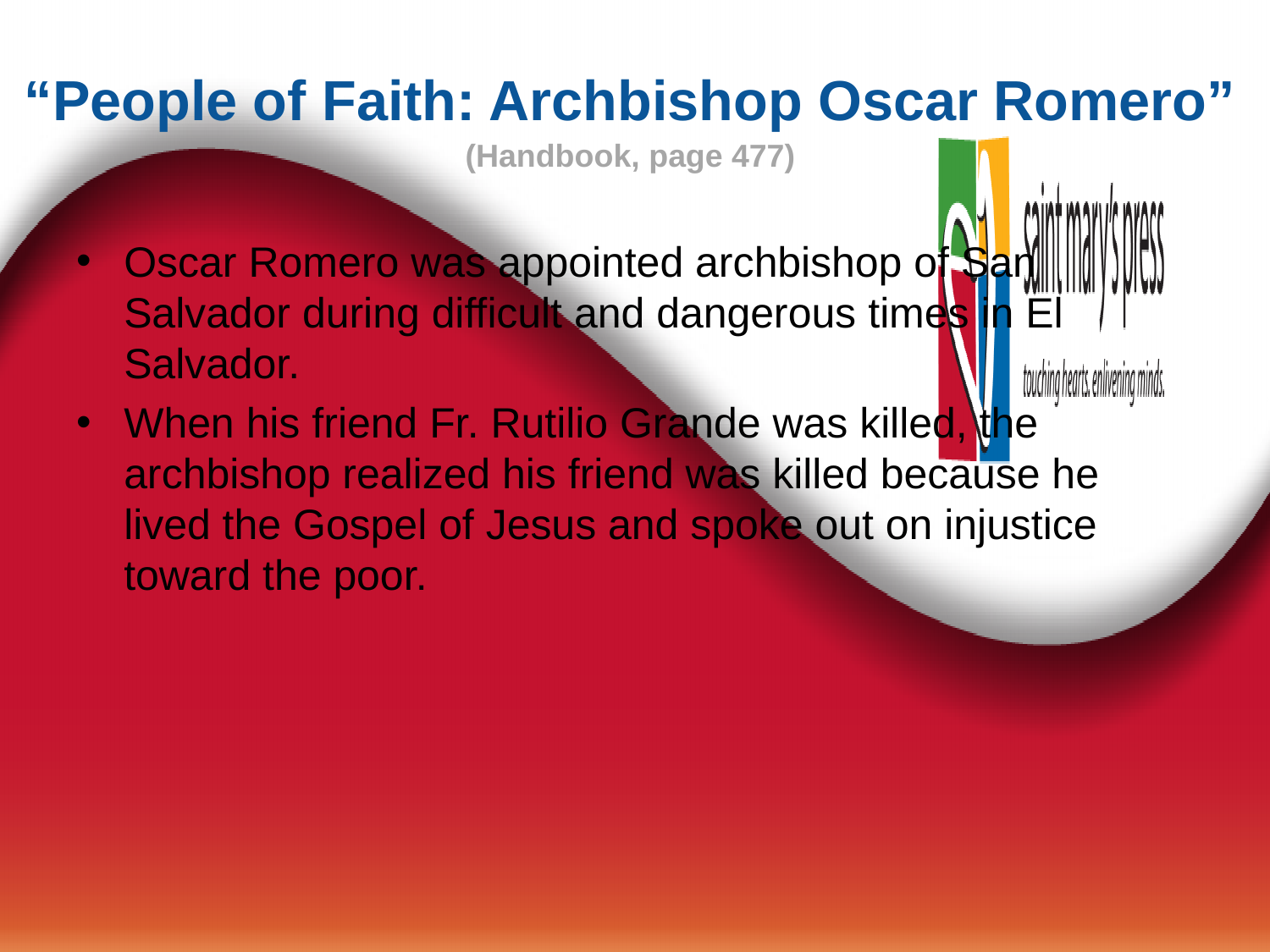

“People of Faith: Archbishop Oscar Romero”
(Handbook, page 477)

Oscar Romero was appointed archbishop of San Salvador during difficult and dangerous times in El Salvador.
When his friend Fr. Rutilio Grande was killed, the archbishop realized his friend was killed because he lived the Gospel of Jesus and spoke out on injustice toward the poor.